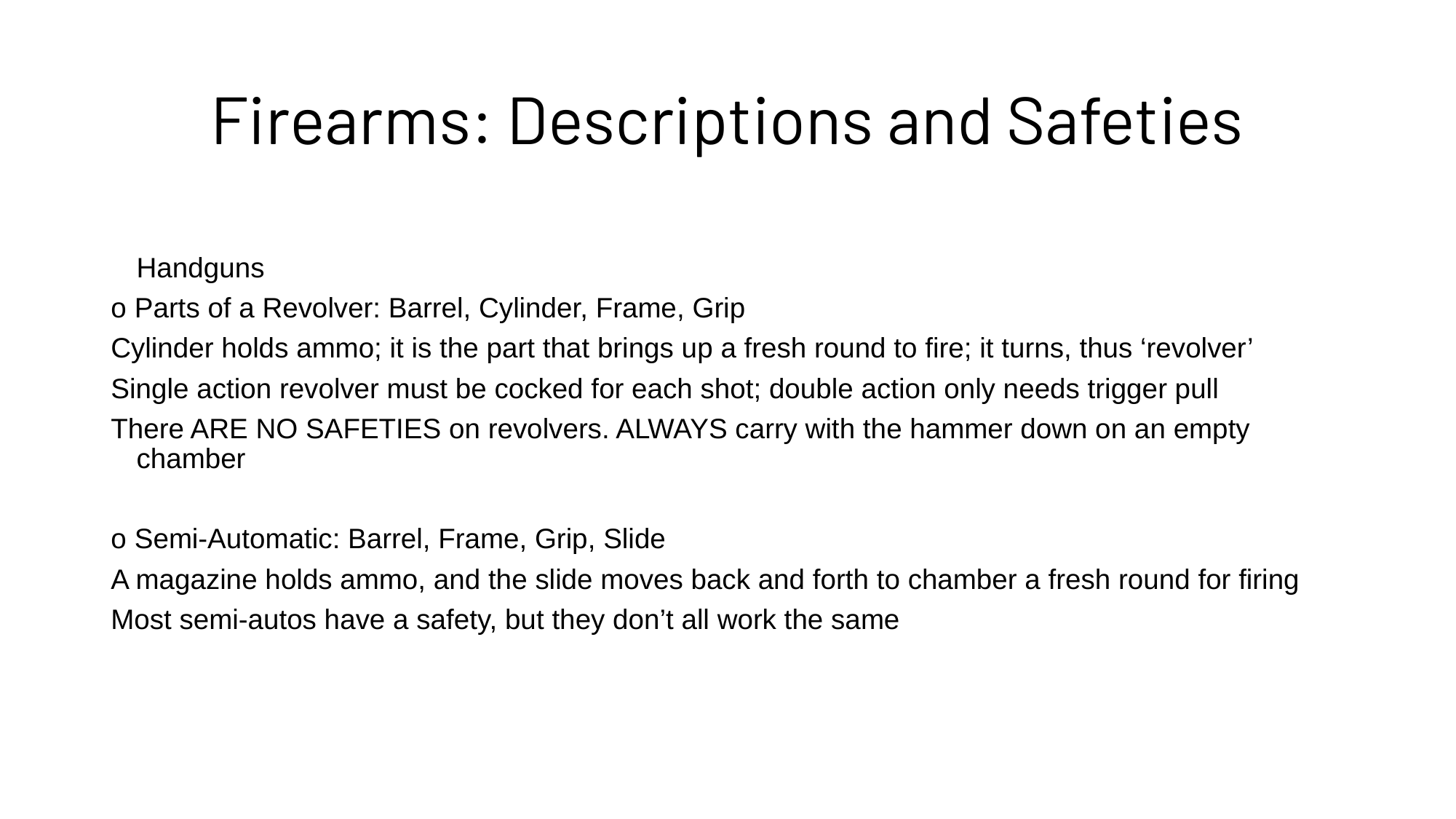

# Firearms: Descriptions and Safeties
Handguns
o Parts of a Revolver: Barrel, Cylinder, Frame, Grip
Cylinder holds ammo; it is the part that brings up a fresh round to fire; it turns, thus ‘revolver’
Single action revolver must be cocked for each shot; double action only needs trigger pull
There ARE NO SAFETIES on revolvers. ALWAYS carry with the hammer down on an empty chamber

o Semi-Automatic: Barrel, Frame, Grip, Slide
A magazine holds ammo, and the slide moves back and forth to chamber a fresh round for firing
Most semi-autos have a safety, but they don’t all work the same